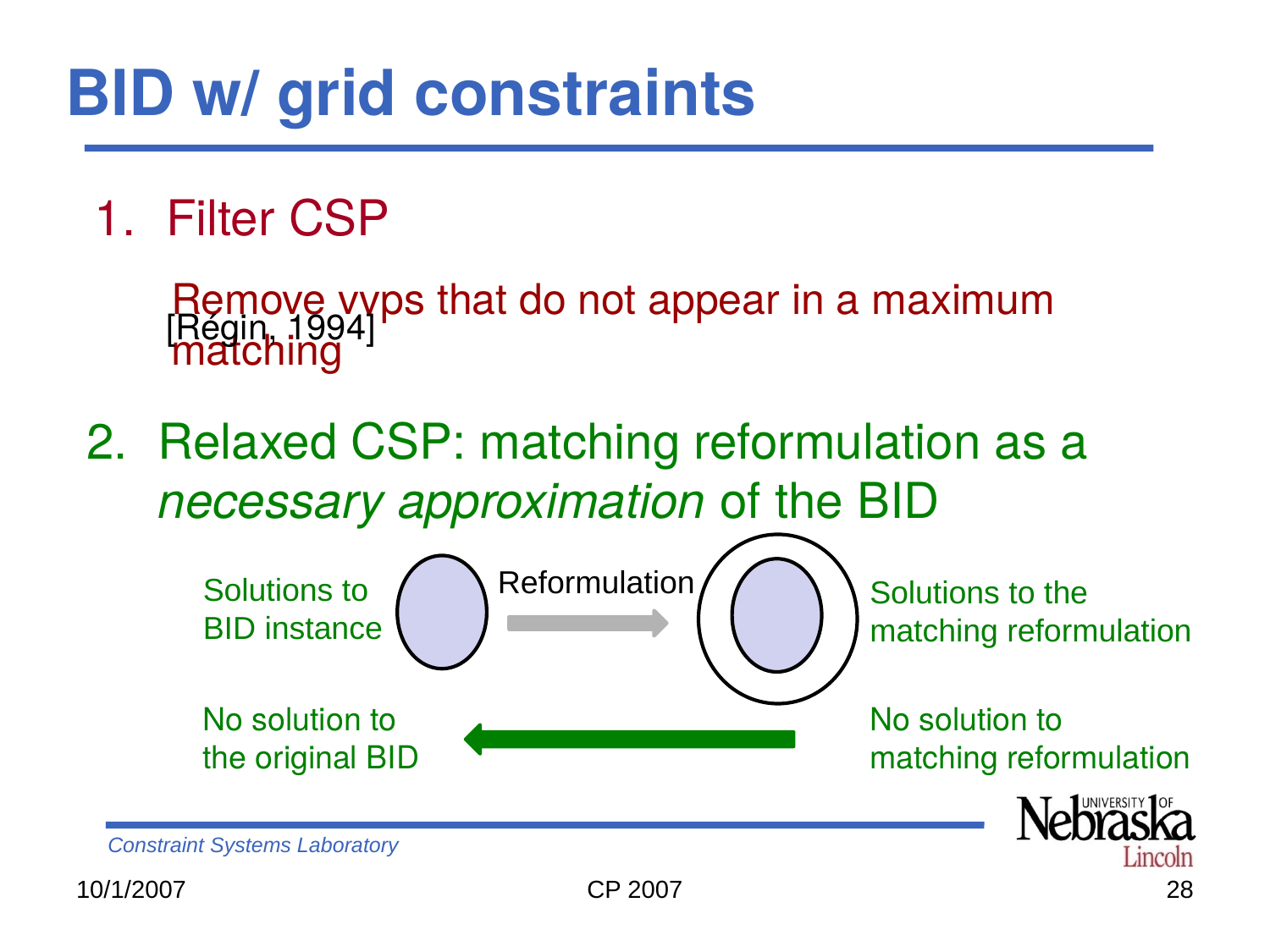

# BID w/ grid constraints
Filter CSP	[Régin, 1994]
Remove vvps that do not appear in a maximum matching
Relaxed CSP: matching reformulation as a necessary approximation of the BID

Reformulation

Solutions to BID instance
Solutions to the matching reformulation

No solution to
the original BID
No solution to
matching reformulation

10/1/2007
CP 2007
28